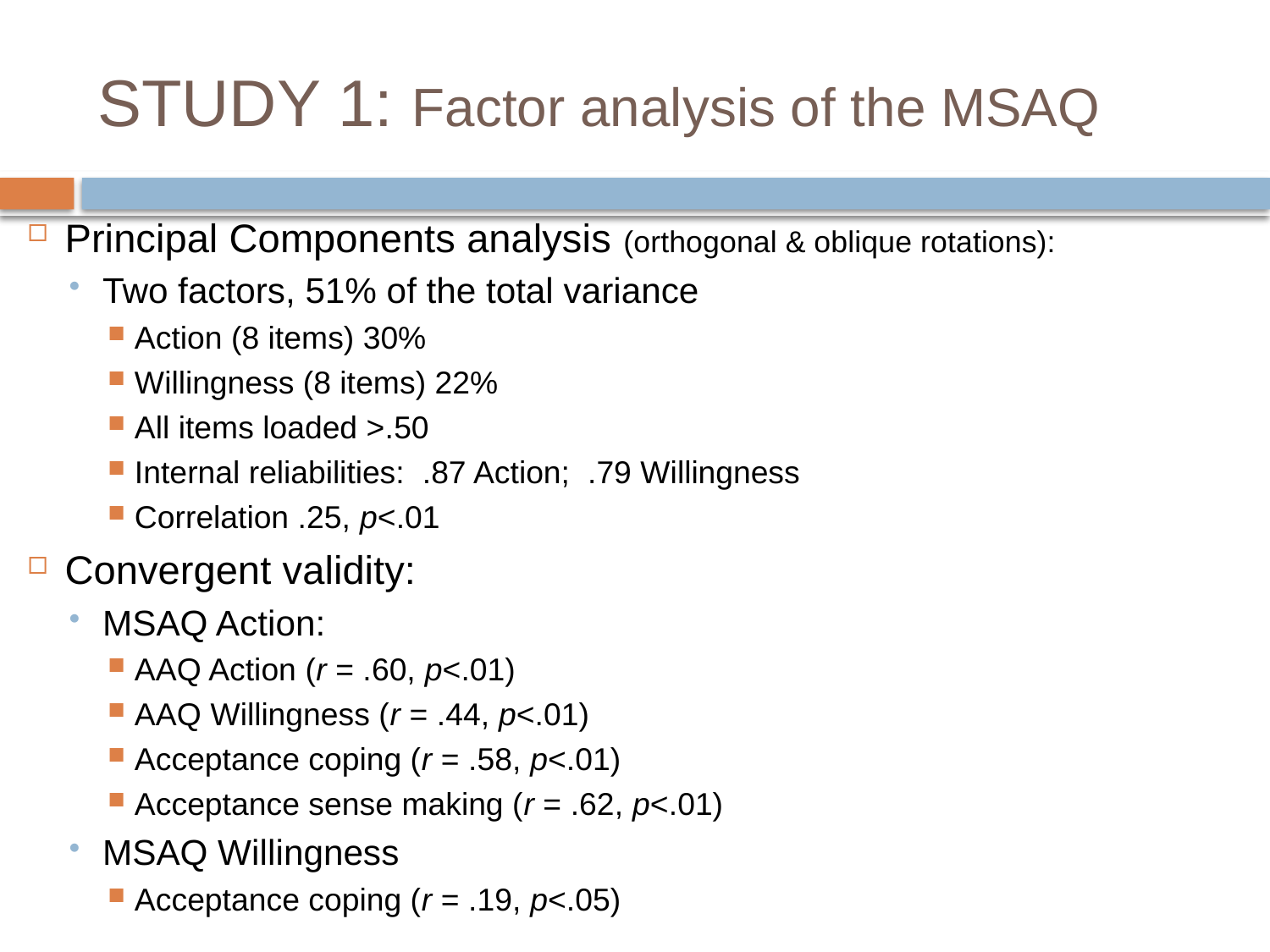

# STUDY 1: Factor analysis of the MSAQ
Principal Components analysis (orthogonal & oblique rotations):
Two factors, 51% of the total variance
Action (8 items) 30%
Willingness (8 items) 22%
All items loaded >.50
Internal reliabilities:  .87 Action;  .79 Willingness
Correlation .25, p<.01
Convergent validity:
MSAQ Action:
AAQ Action (r = .60, p<.01)
AAQ Willingness (r = .44, p<.01)
Acceptance coping (r = .58, p<.01)
Acceptance sense making (r = .62, p<.01)
MSAQ Willingness
Acceptance coping (r = .19, p<.05)